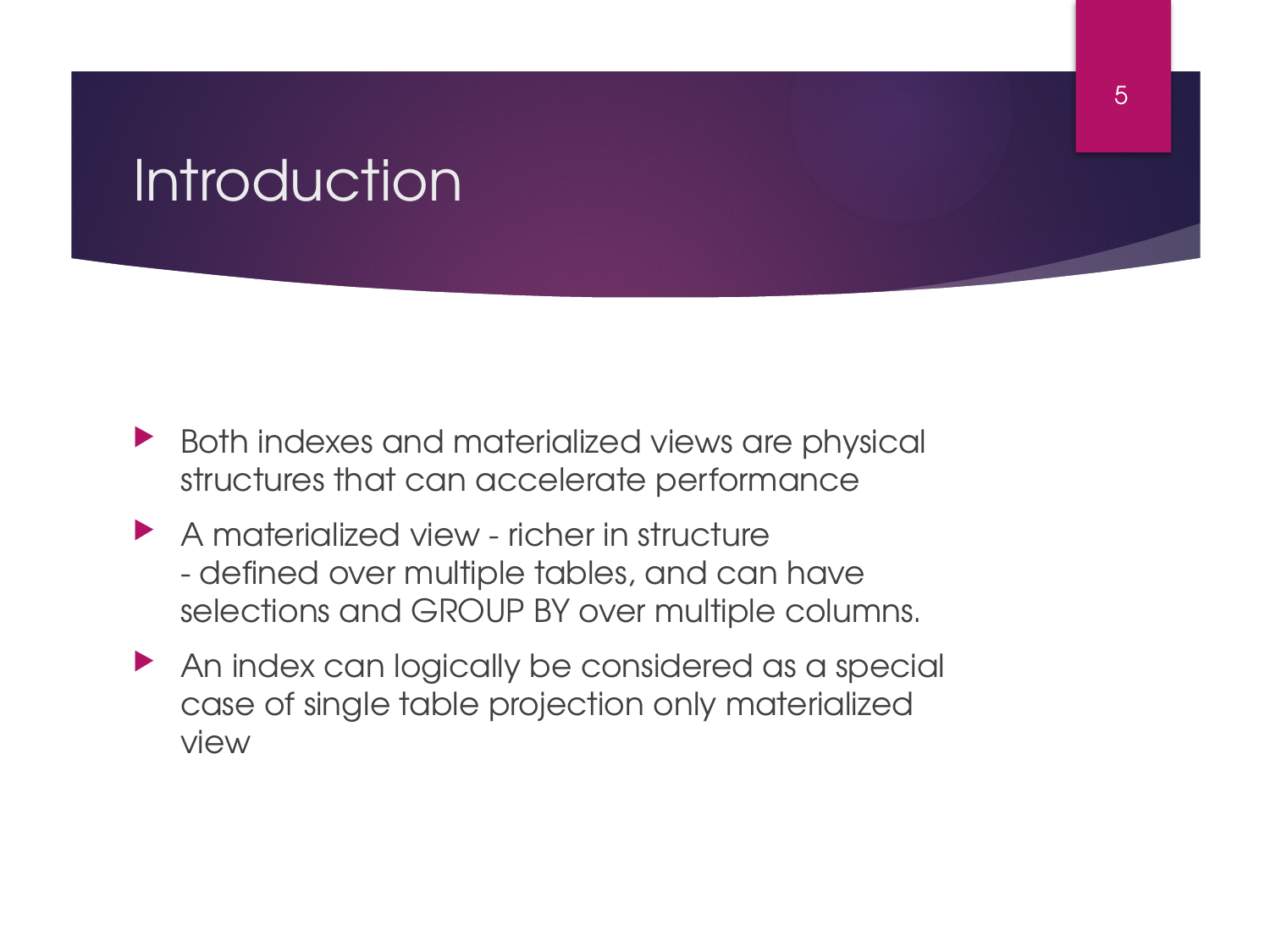

5
# Introduction
Both indexes and materialized views are physical structures that can accelerate performance
A materialized view - richer in structure
- defined over multiple tables, and can have selections and GROUP BY over multiple columns.
An index can logically be considered as a special case of single table projection only materialized view